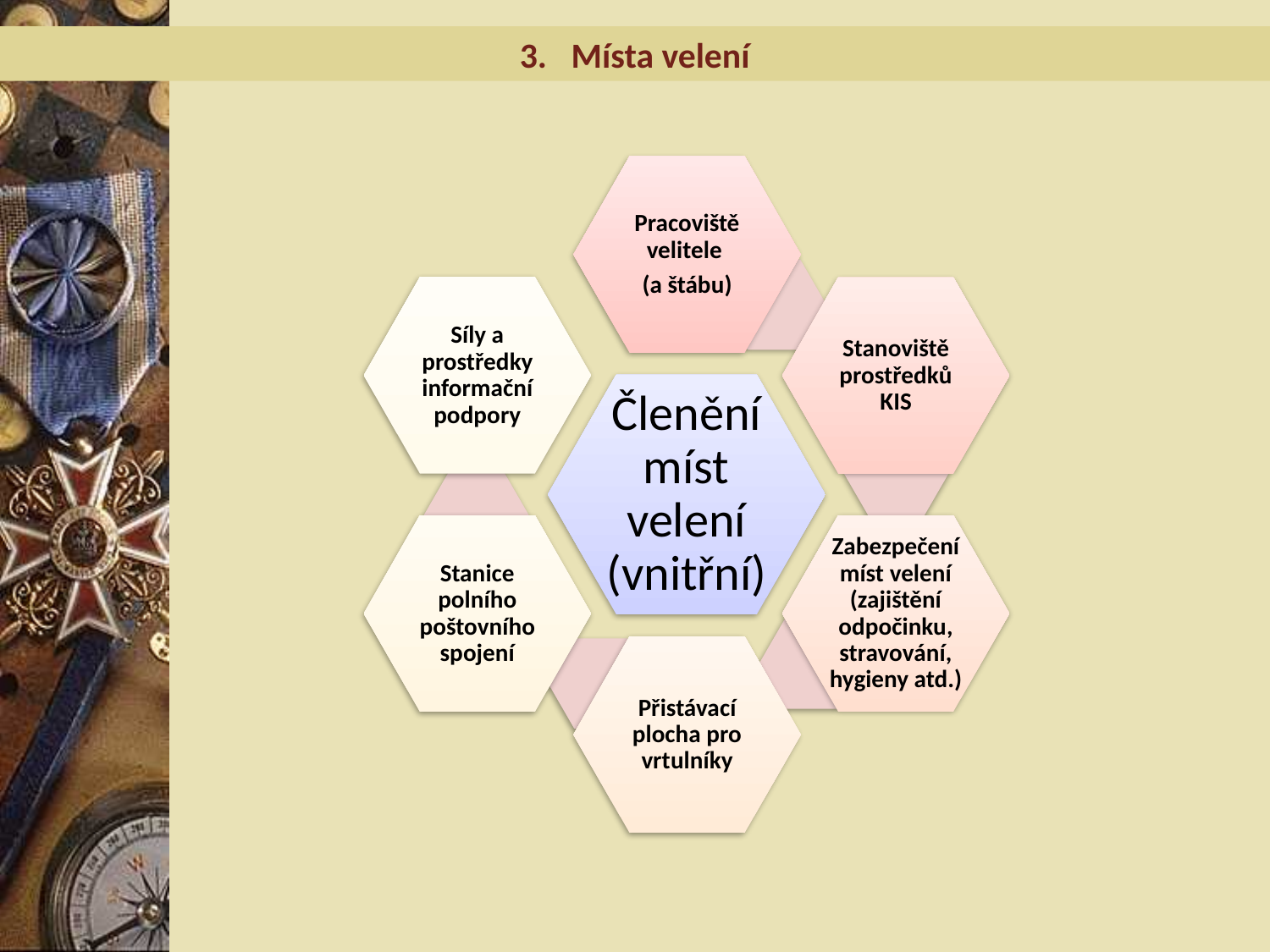

3.   Místa velení
Členění míst velení (vnitřní)
Pracoviště velitele
(a štábu)
Stanoviště prostředků KIS
Zabezpečení míst velení (zajištění odpočinku, stravování, hygieny atd.)
Přistávací plocha pro vrtulníky
Stanice polního poštovního spojení
Síly a prostředky informační podpory